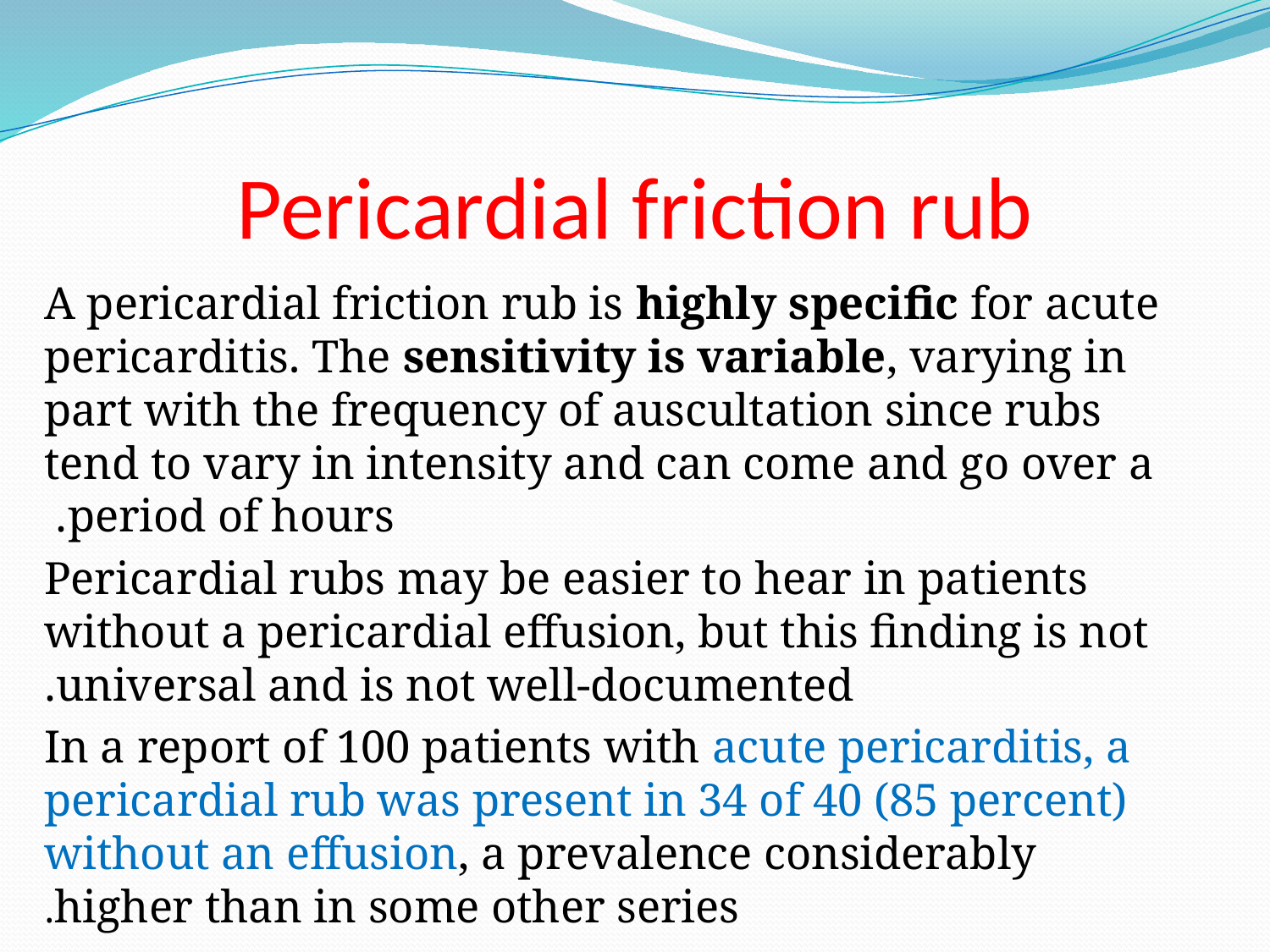

# Pericardial friction rub
A pericardial friction rub is highly specific for acute pericarditis. The sensitivity is variable, varying in part with the frequency of auscultation since rubs tend to vary in intensity and can come and go over a period of hours.
Pericardial rubs may be easier to hear in patients without a pericardial effusion, but this finding is not universal and is not well-documented.
 In a report of 100 patients with acute pericarditis, a pericardial rub was present in 34 of 40 (85 percent) without an effusion, a prevalence considerably higher than in some other series.